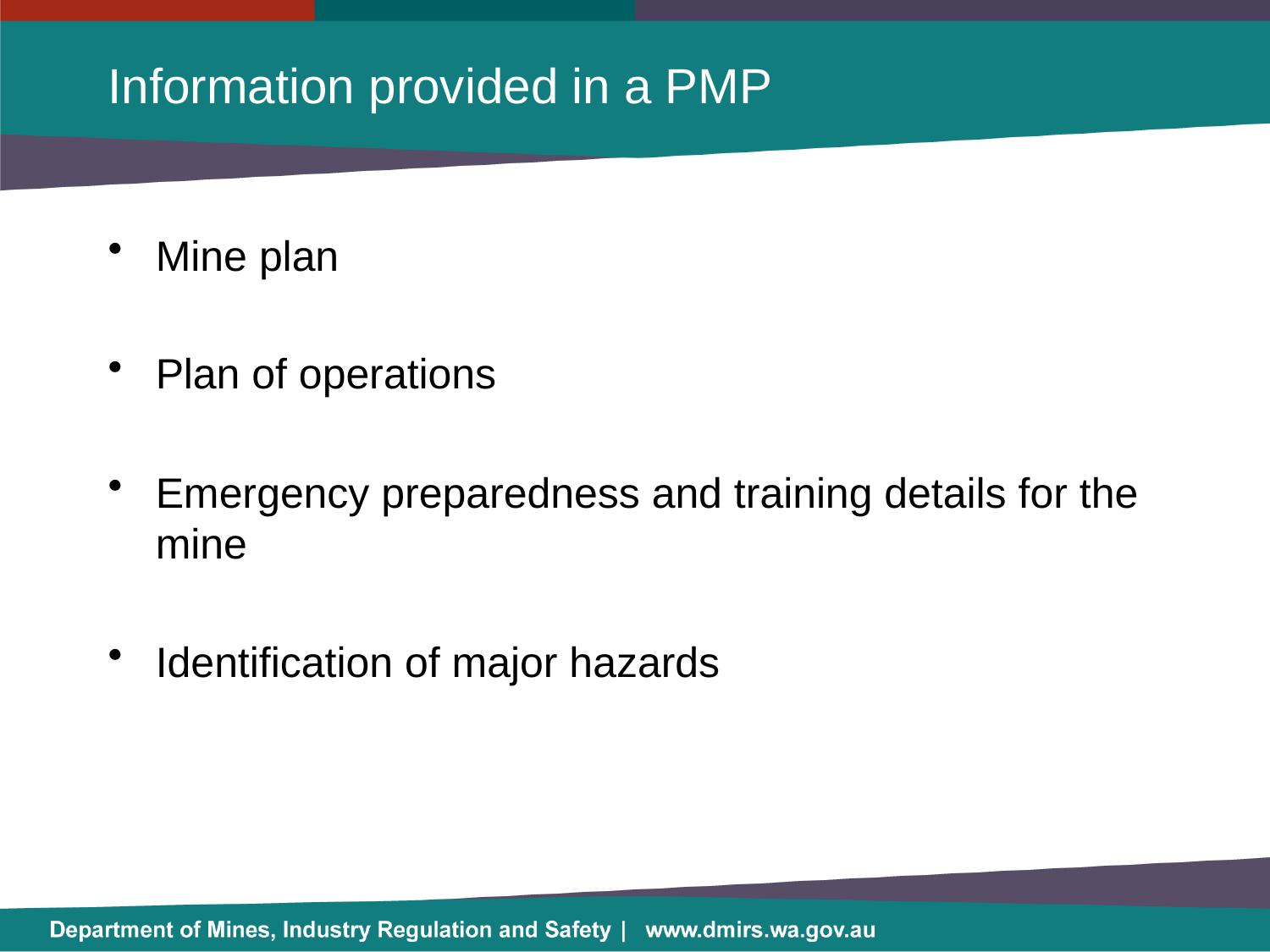

# Information provided in a PMP
Mine plan

Plan of operations

Emergency preparedness and training details for the mine

Identification of major hazards